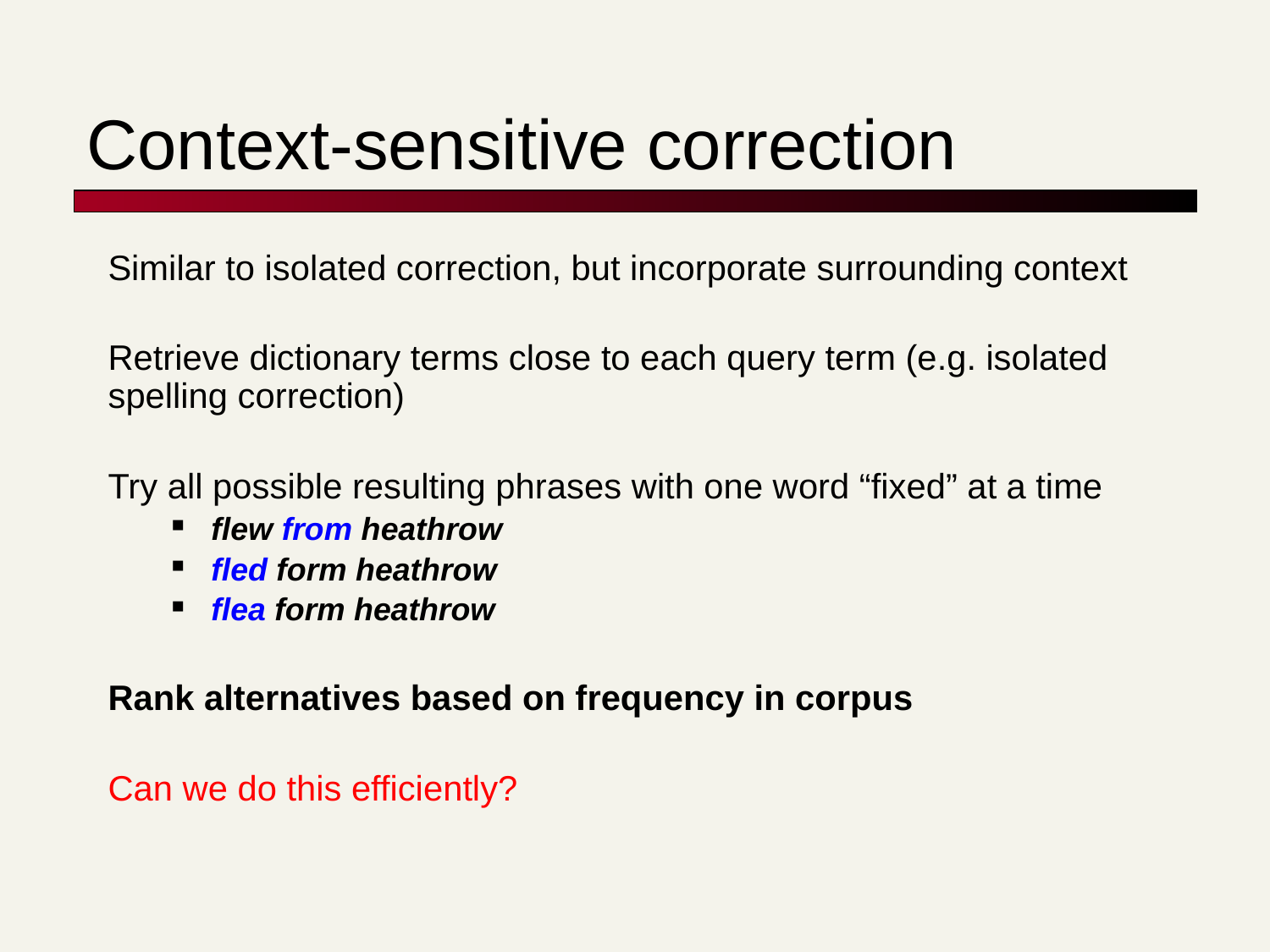

# Context-sensitive correction
Similar to isolated correction, but incorporate surrounding context

Retrieve dictionary terms close to each query term (e.g. isolated spelling correction)

Try all possible resulting phrases with one word “fixed” at a time
flew from heathrow
fled form heathrow
flea form heathrow

Rank alternatives based on frequency in corpus

Can we do this efficiently?